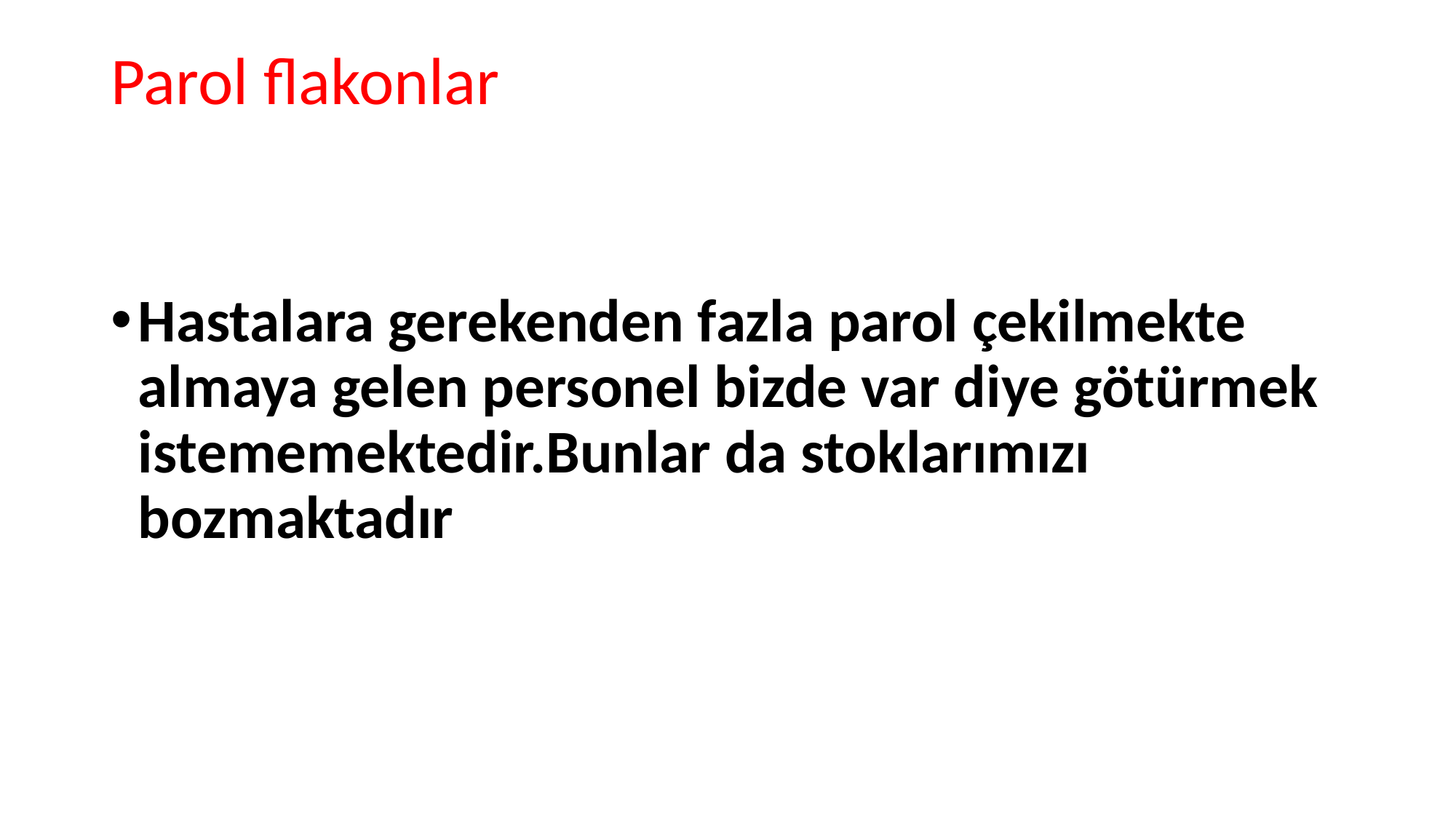

# Parol flakonlar

Hastalara gerekenden fazla parol çekilmekte almaya gelen personel bizde var diye götürmek istememektedir.Bunlar da stoklarımızı bozmaktadır